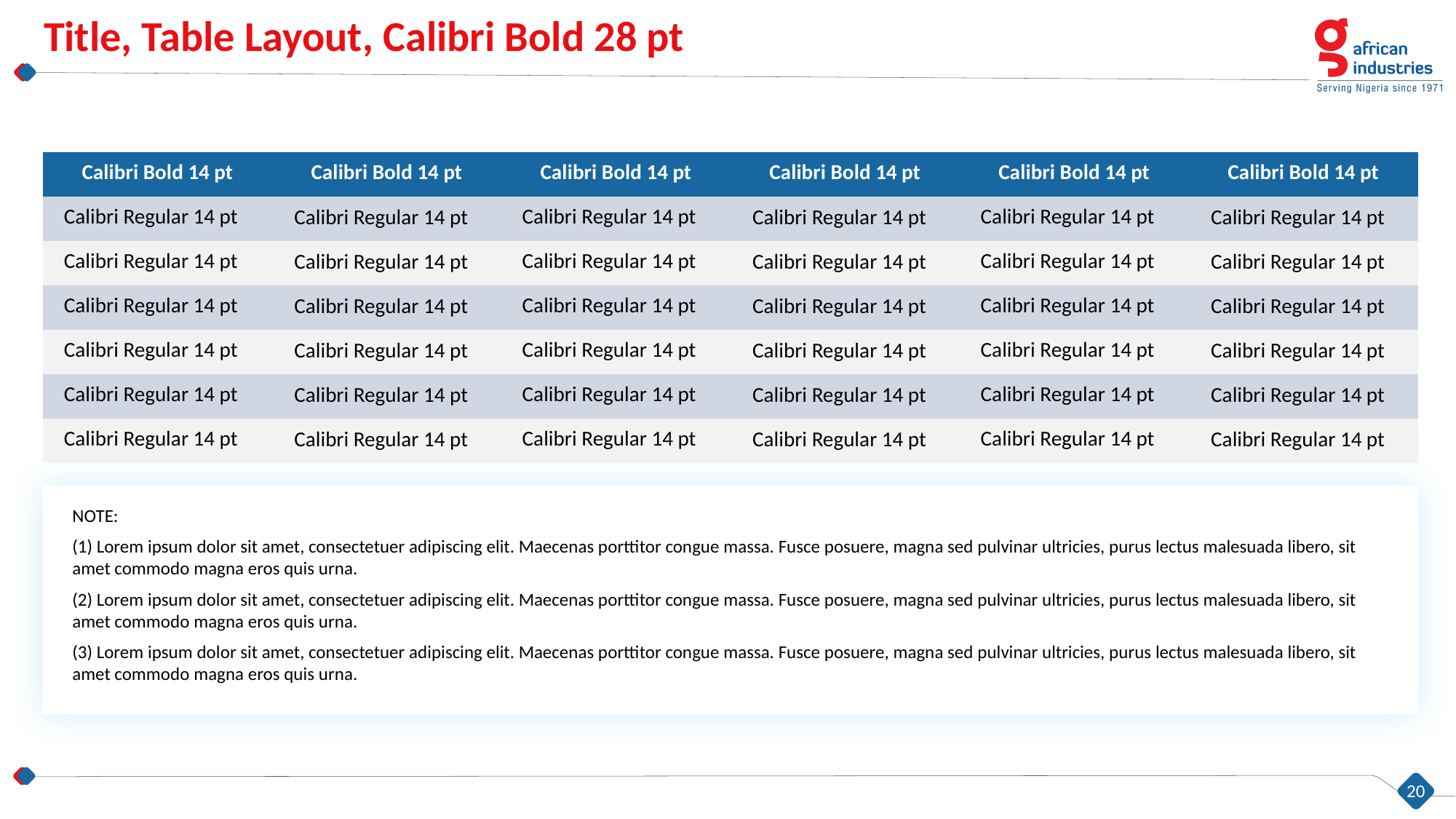

# Title, Table Layout, Calibri Bold 28 pt
| Calibri Bold 14 pt | Calibri Bold 14 pt | Calibri Bold 14 pt | Calibri Bold 14 pt | Calibri Bold 14 pt | Calibri Bold 14 pt |
| --- | --- | --- | --- | --- | --- |
| Calibri Regular 14 pt | Calibri Regular 14 pt | Calibri Regular 14 pt | Calibri Regular 14 pt | Calibri Regular 14 pt | Calibri Regular 14 pt |
| Calibri Regular 14 pt | Calibri Regular 14 pt | Calibri Regular 14 pt | Calibri Regular 14 pt | Calibri Regular 14 pt | Calibri Regular 14 pt |
| Calibri Regular 14 pt | Calibri Regular 14 pt | Calibri Regular 14 pt | Calibri Regular 14 pt | Calibri Regular 14 pt | Calibri Regular 14 pt |
| Calibri Regular 14 pt | Calibri Regular 14 pt | Calibri Regular 14 pt | Calibri Regular 14 pt | Calibri Regular 14 pt | Calibri Regular 14 pt |
| Calibri Regular 14 pt | Calibri Regular 14 pt | Calibri Regular 14 pt | Calibri Regular 14 pt | Calibri Regular 14 pt | Calibri Regular 14 pt |
| Calibri Regular 14 pt | Calibri Regular 14 pt | Calibri Regular 14 pt | Calibri Regular 14 pt | Calibri Regular 14 pt | Calibri Regular 14 pt |
NOTE:
(1) Lorem ipsum dolor sit amet, consectetuer adipiscing elit. Maecenas porttitor congue massa. Fusce posuere, magna sed pulvinar ultricies, purus lectus malesuada libero, sit amet commodo magna eros quis urna.
(2) Lorem ipsum dolor sit amet, consectetuer adipiscing elit. Maecenas porttitor congue massa. Fusce posuere, magna sed pulvinar ultricies, purus lectus malesuada libero, sit amet commodo magna eros quis urna.
(3) Lorem ipsum dolor sit amet, consectetuer adipiscing elit. Maecenas porttitor congue massa. Fusce posuere, magna sed pulvinar ultricies, purus lectus malesuada libero, sit amet commodo magna eros quis urna.
20